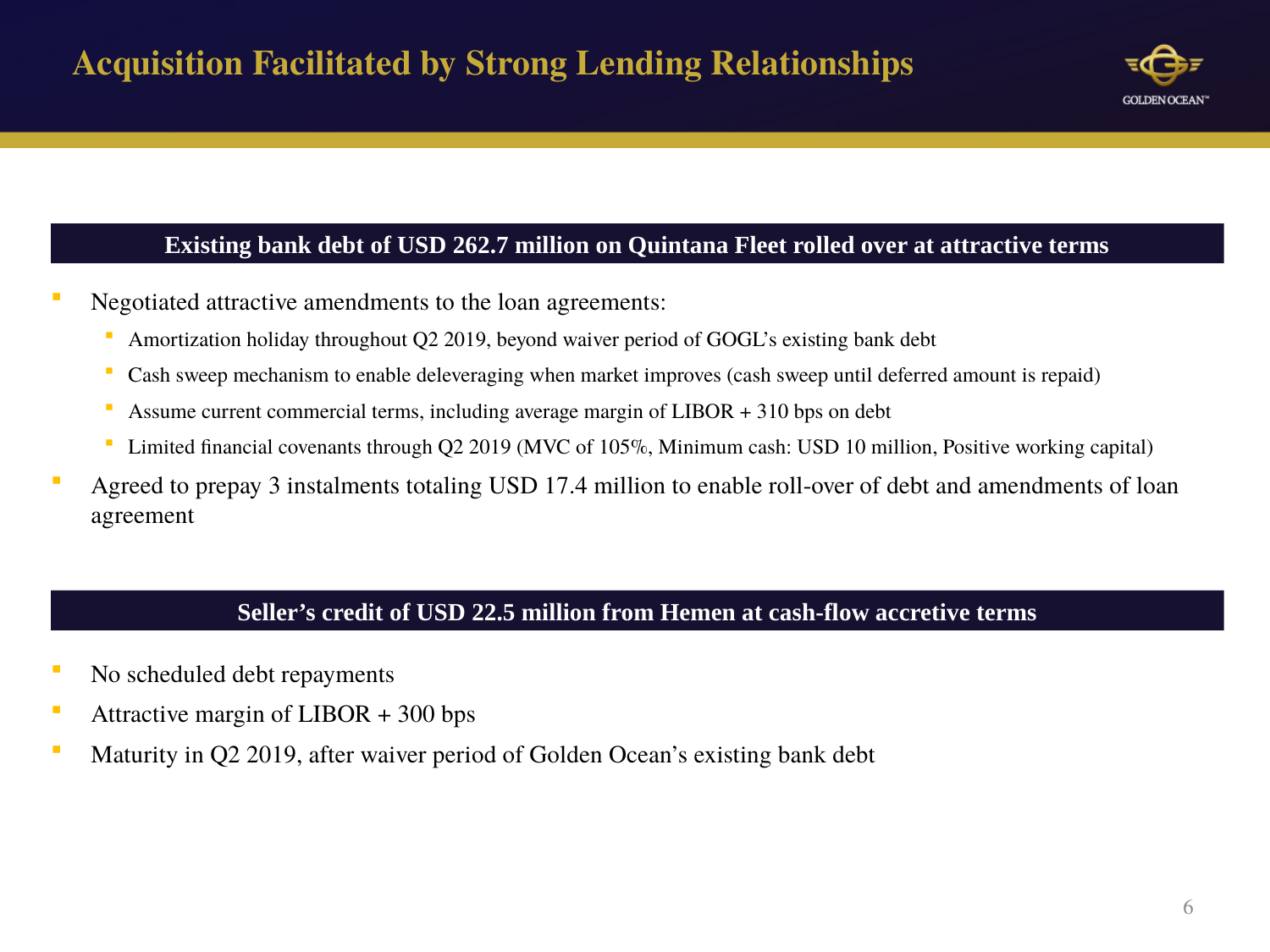

Acquisition Facilitated by Strong Lending Relationships

Existing bank debt of USD 262.7 million on Quintana Fleet rolled over at attractive terms

Negotiated attractive amendments to the loan agreements:
Amortization holiday throughout Q2 2019, beyond waiver period of GOGL’s existing bank debt
Cash sweep mechanism to enable deleveraging when market improves (cash sweep until deferred amount is repaid)
Assume current commercial terms, including average margin of LIBOR + 310 bps on debt
Limited financial covenants through Q2 2019 (MVC of 105%, Minimum cash: USD 10 million, Positive working capital)
Agreed to prepay 3 instalments totaling USD 17.4 million to enable roll-over of debt and amendments of loan agreement

Seller’s credit of USD 22.5 million from Hemen at cash-flow accretive terms

No scheduled debt repayments
Attractive margin of LIBOR + 300 bps
Maturity in Q2 2019, after waiver period of Golden Ocean’s existing bank debt
6